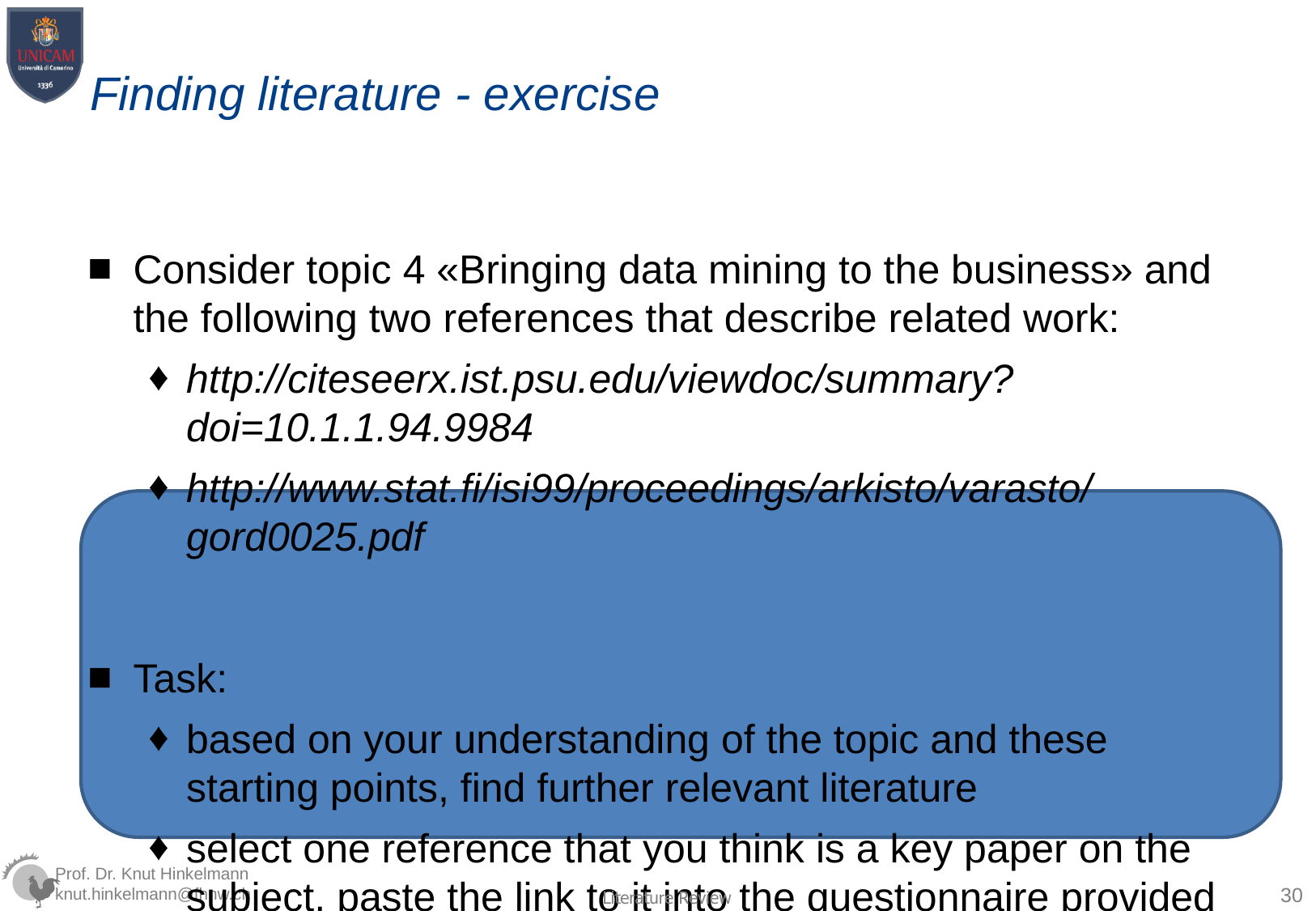

# Finding literature - exercise
Consider topic 4 «Bringing data mining to the business» and the following two references that describe related work:
http://citeseerx.ist.psu.edu/viewdoc/summary?doi=10.1.1.94.9984
http://www.stat.fi/isi99/proceedings/arkisto/varasto/gord0025.pdf

Task:
based on your understanding of the topic and these starting points, find further relevant literature
select one reference that you think is a key paper on the subject, paste the link to it into the questionnaire provided on Moodle
write a sentence to explain why you think this paper is so important

30
Literature Review